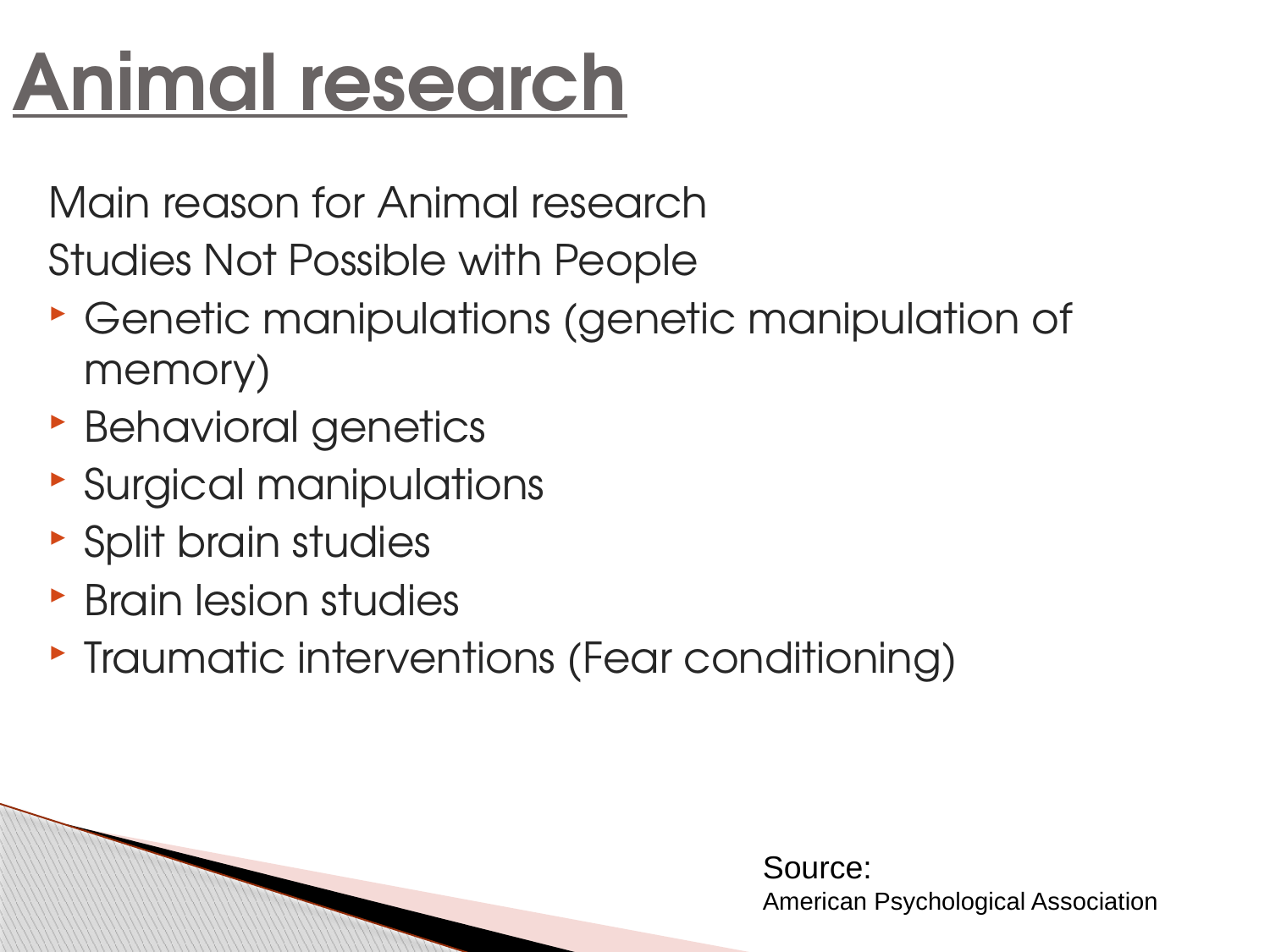

# Animal research
Main reason for Animal research
Studies Not Possible with People
Genetic manipulations (genetic manipulation of memory)
Behavioral genetics
Surgical manipulations
Split brain studies
Brain lesion studies
Traumatic interventions (Fear conditioning)
Source:
American Psychological Association